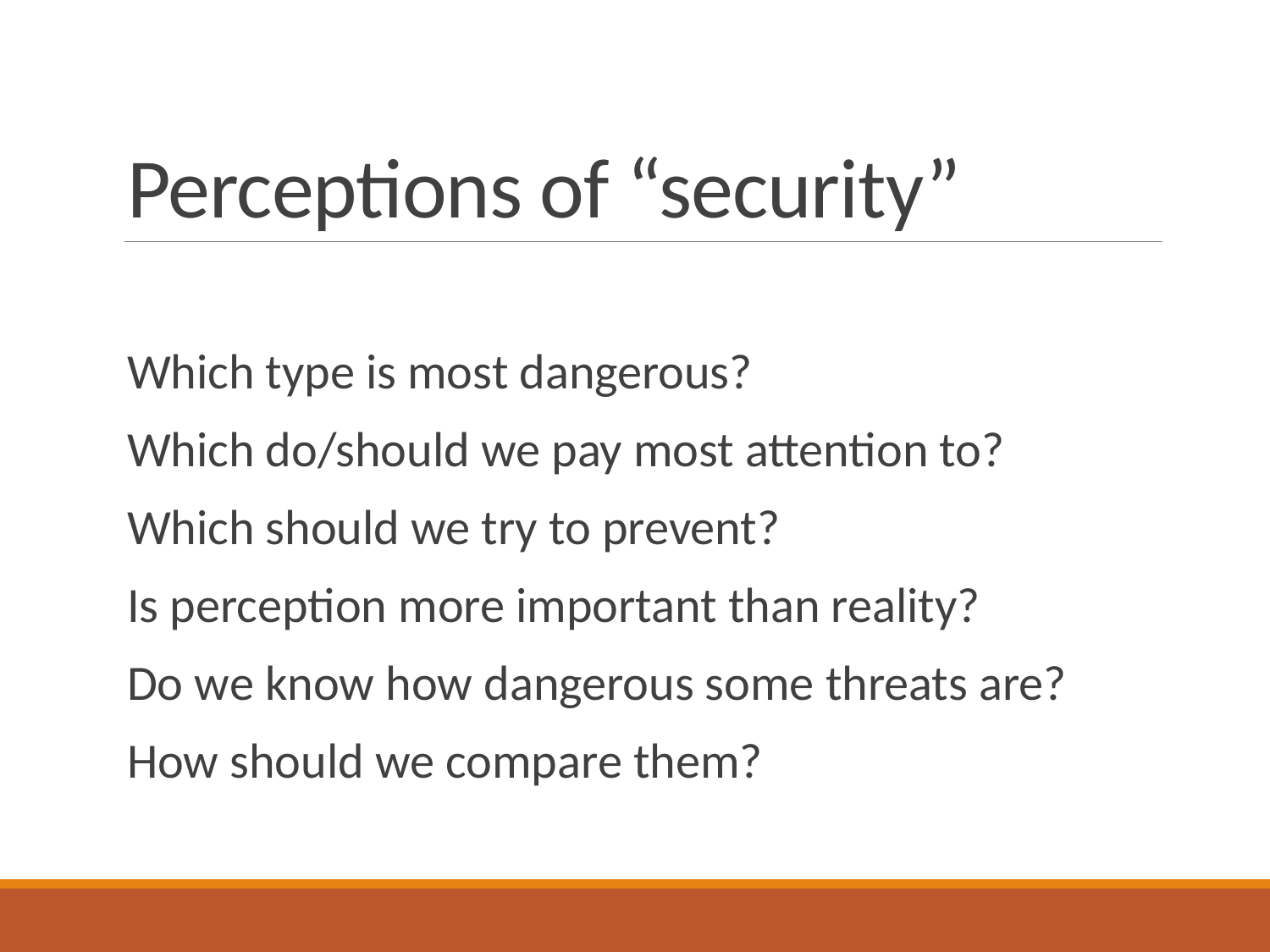

# Perceptions of “security”

Which type is most dangerous?
Which do/should we pay most attention to?
Which should we try to prevent?
Is perception more important than reality?
Do we know how dangerous some threats are?
How should we compare them?